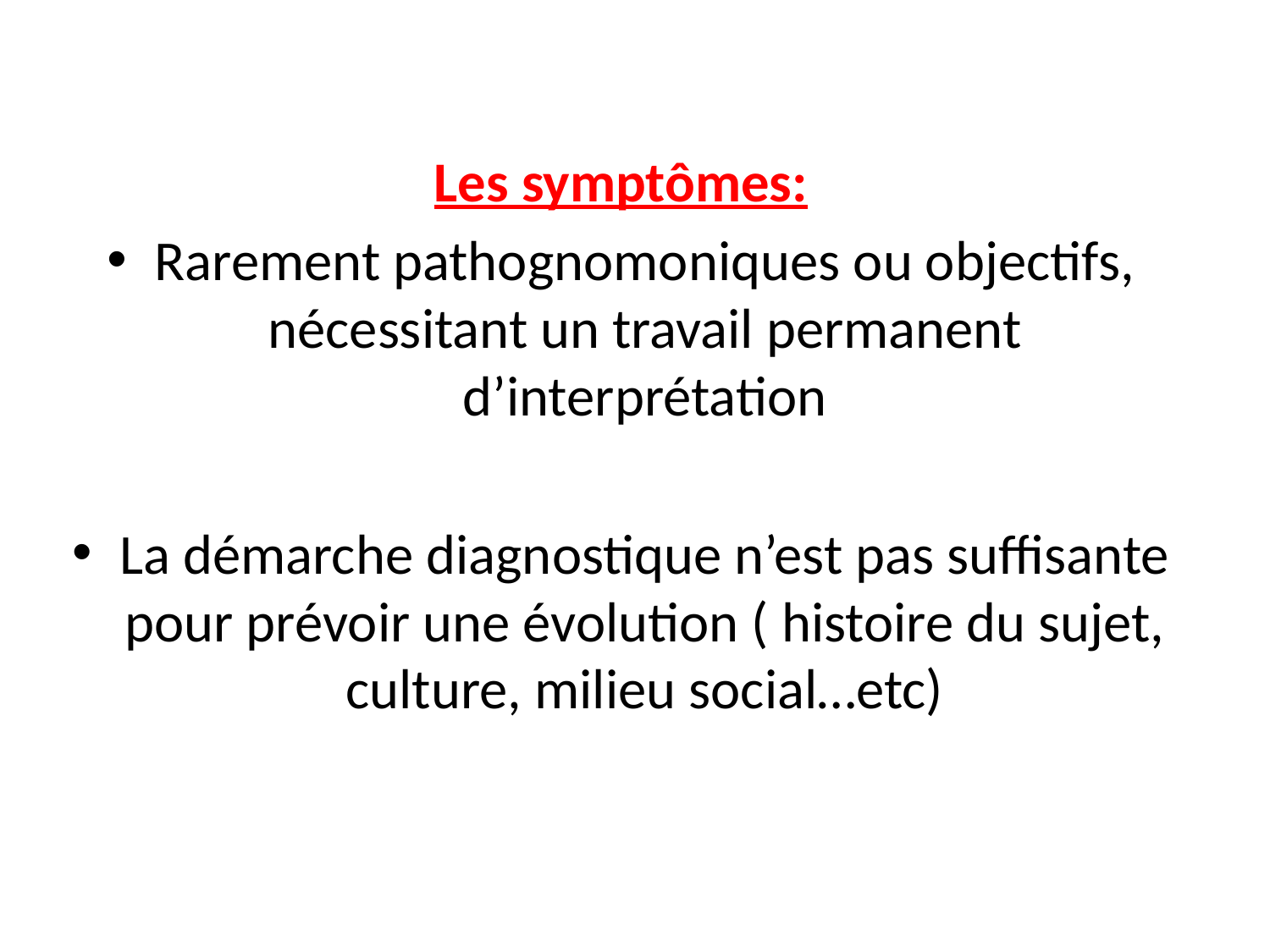

Les symptômes:
Rarement pathognomoniques ou objectifs, nécessitant un travail permanent d’interprétation

La démarche diagnostique n’est pas suffisante pour prévoir une évolution ( histoire du sujet, culture, milieu social…etc)